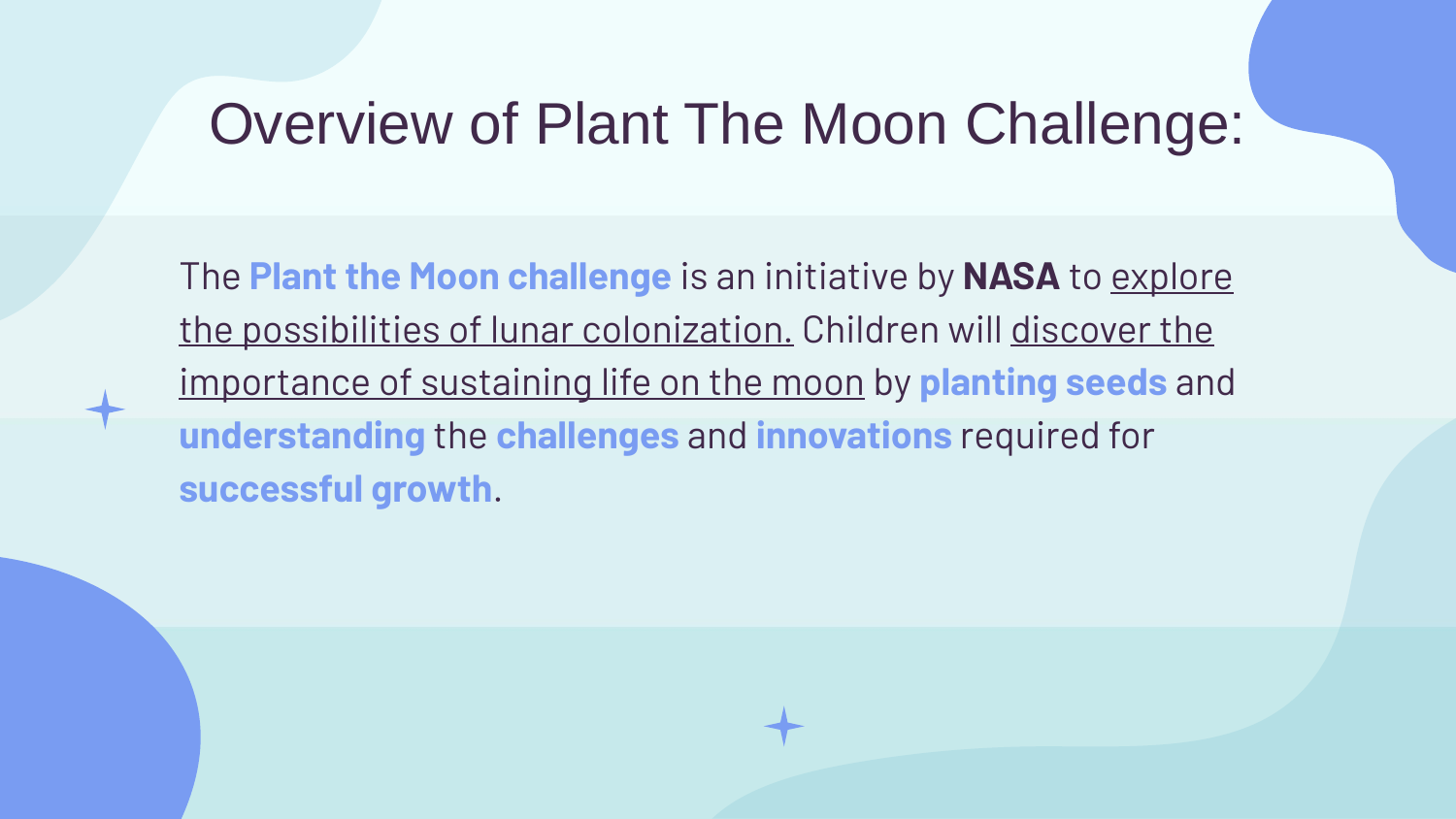

# Overview of Plant The Moon Challenge:

The Plant the Moon challenge is an initiative by NASA to explore the possibilities of lunar colonization. Children will discover the importance of sustaining life on the moon by planting seeds and understanding the challenges and innovations required for successful growth.